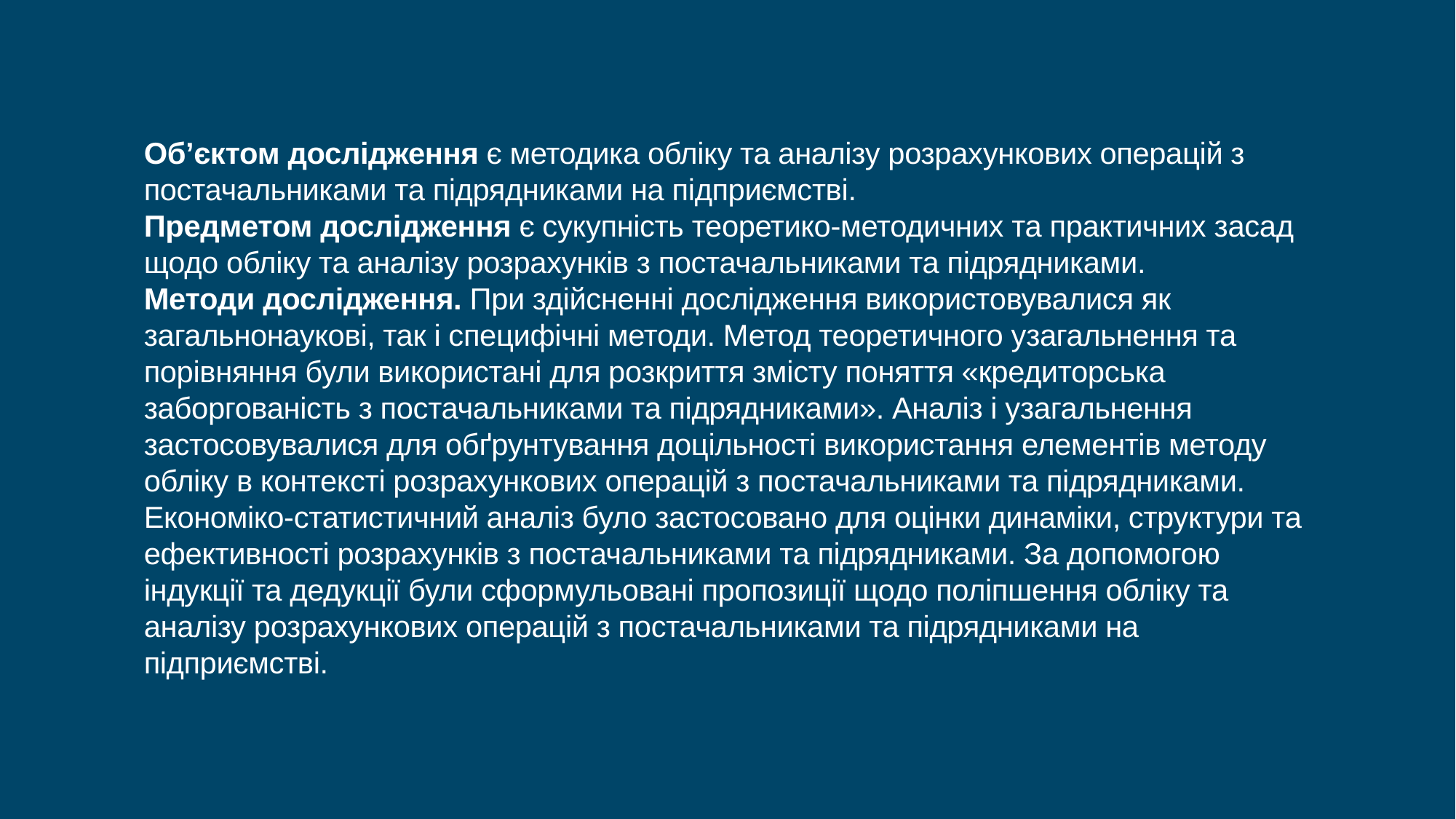

Останній слайд

Об’єктом дослідження є методика обліку та аналізу розрахункових операцій з постачальниками та підрядниками на підприємстві.
Предметом дослідження є сукупність теоретико-методичних та практичних засад щодо обліку та аналізу розрахунків з постачальниками та підрядниками.
Методи дослідження. При здійсненні дослідження використовувалися як загальнонаукові, так і специфічні методи. Метод теоретичного узагальнення та порівняння були використані для розкриття змісту поняття «кредиторська заборгованість з постачальниками та підрядниками». Аналіз і узагальнення застосовувалися для обґрунтування доцільності використання елементів методу обліку в контексті розрахункових операцій з постачальниками та підрядниками. Економіко-статистичний аналіз було застосовано для оцінки динаміки, структури та ефективності розрахунків з постачальниками та підрядниками. За допомогою індукції та дедукції були сформульовані пропозиції щодо поліпшення обліку та аналізу розрахункових операцій з постачальниками та підрядниками на підприємстві.